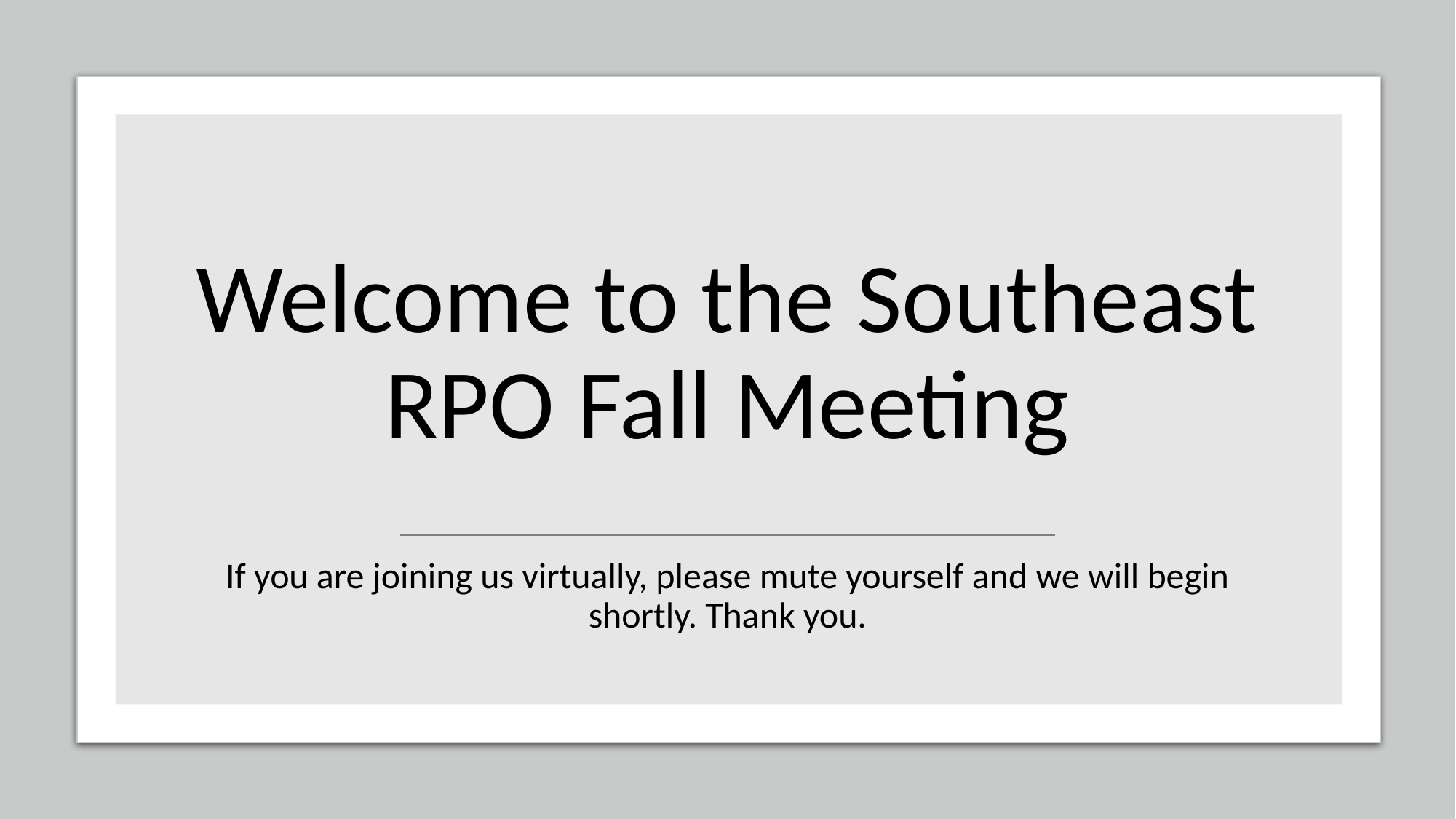

# Welcome to the Southeast RPO Fall Meeting
If you are joining us virtually, please mute yourself and we will begin shortly. Thank you.